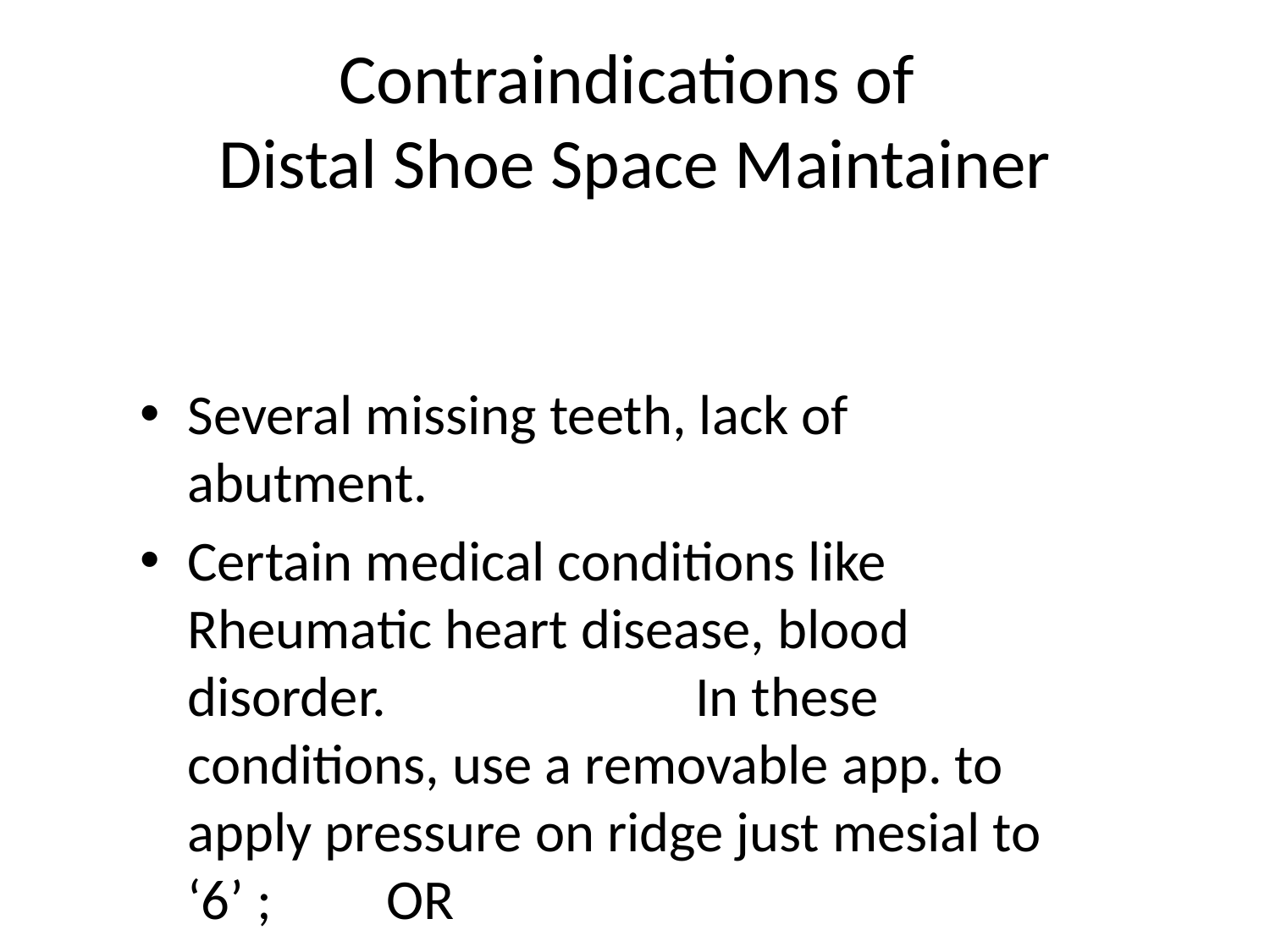

# Contraindications of Distal Shoe Space Maintainer
Several missing teeth, lack of abutment.
Certain medical conditions like Rheumatic heart disease, blood disorder. 			In these conditions, use a removable app. to apply pressure on ridge just mesial to ‘6’ ;         OR
    Regain space later on.